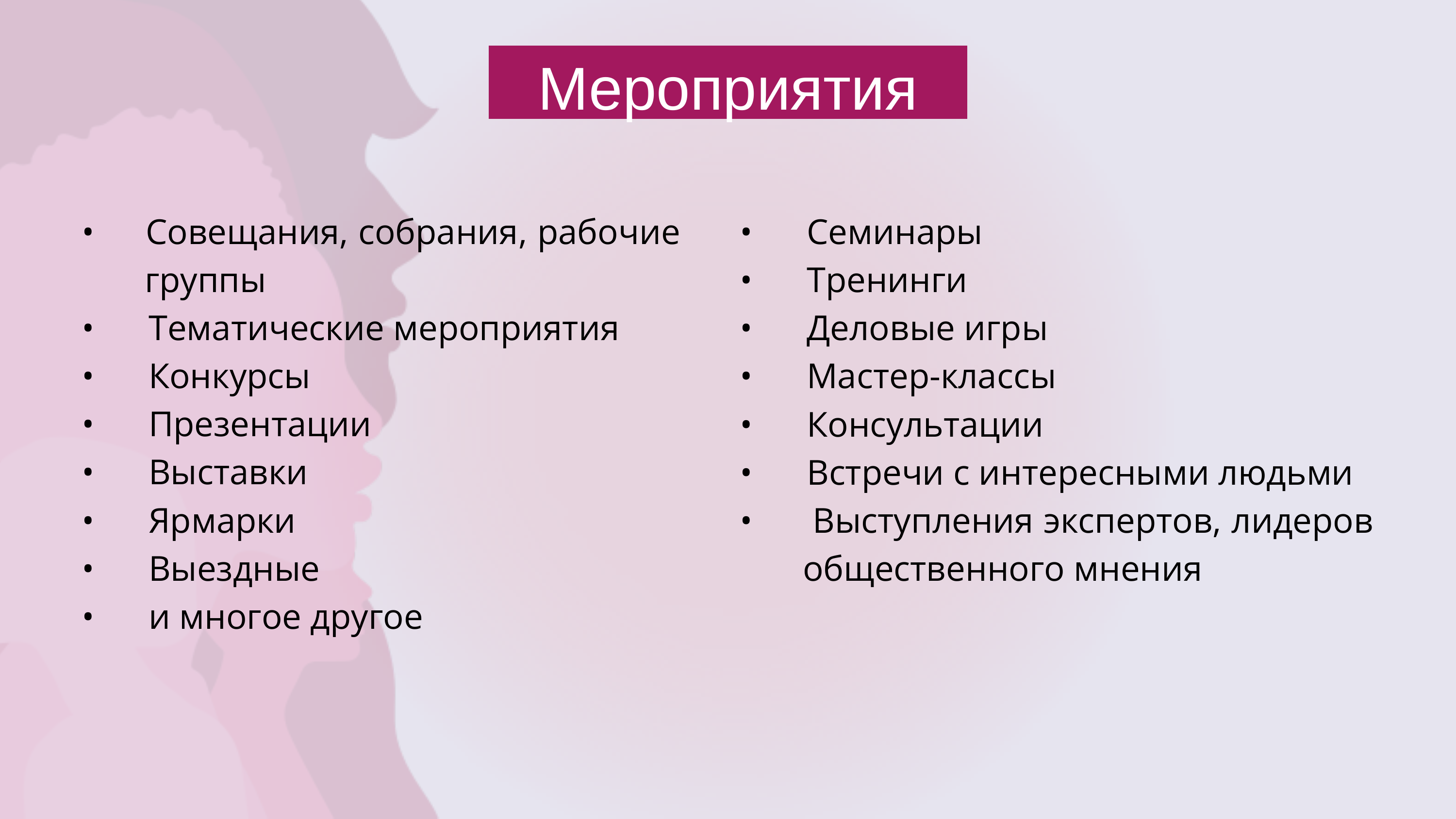

Мероприятия

•     Совещания, собрания, рабочие
       группы
•      Тематические мероприятия
•      Конкурсы
•      Презентации
•      Выставки
•      Ярмарки
•      Выездные
•      и многое другое

•      Семинары
•      Тренинги
•      Деловые игры
•      Мастер-классы
•      Консультации
•      Встречи с интересными людьми
•      Выступления экспертов, лидеров
       общественного мнения